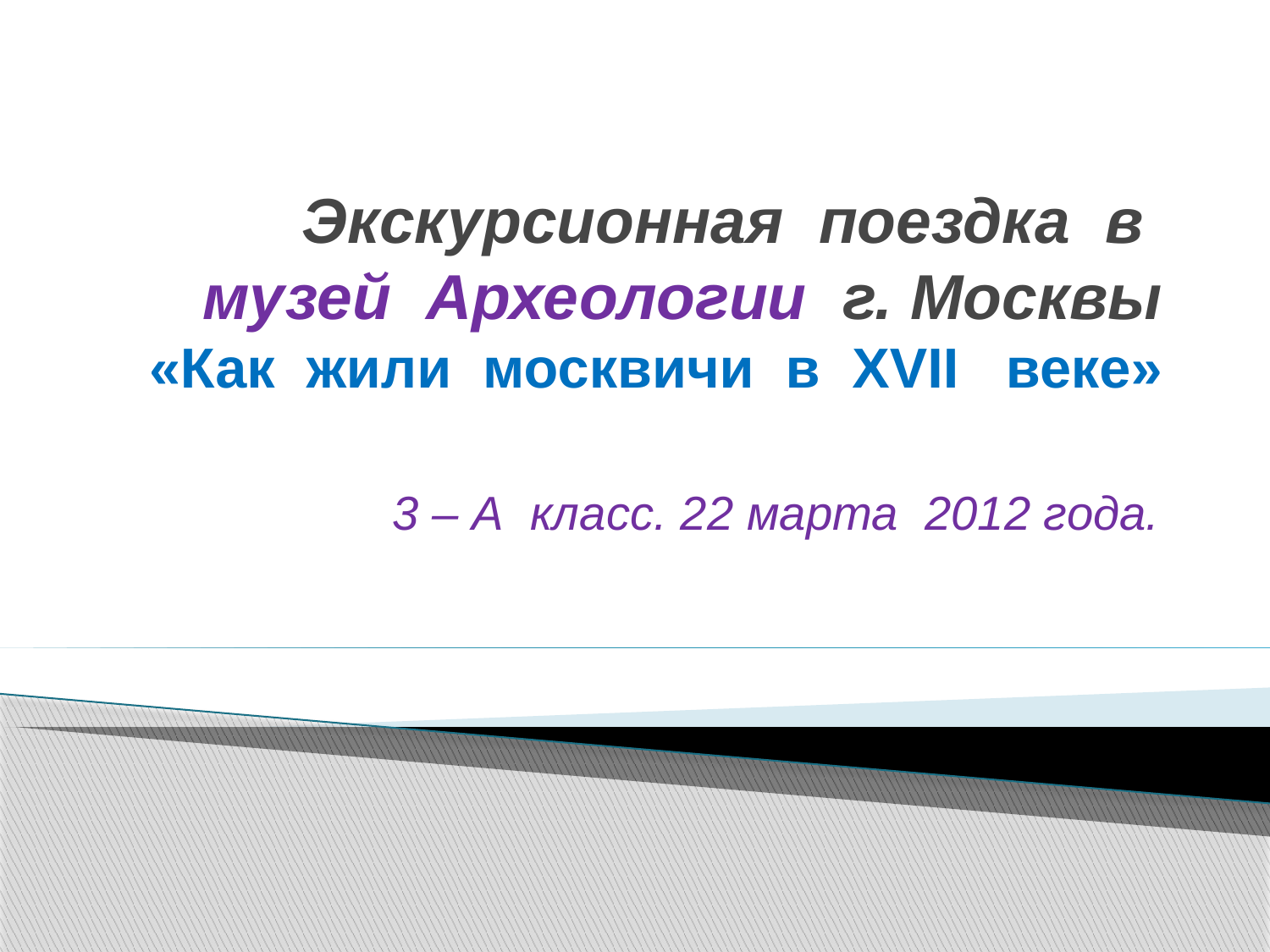

# Экскурсионная  поездка  в  музей  Археологии  г. Москвы «Как  жили  москвичи  в  XVII   веке»
3 – А  класс. 22 марта  2012 года.